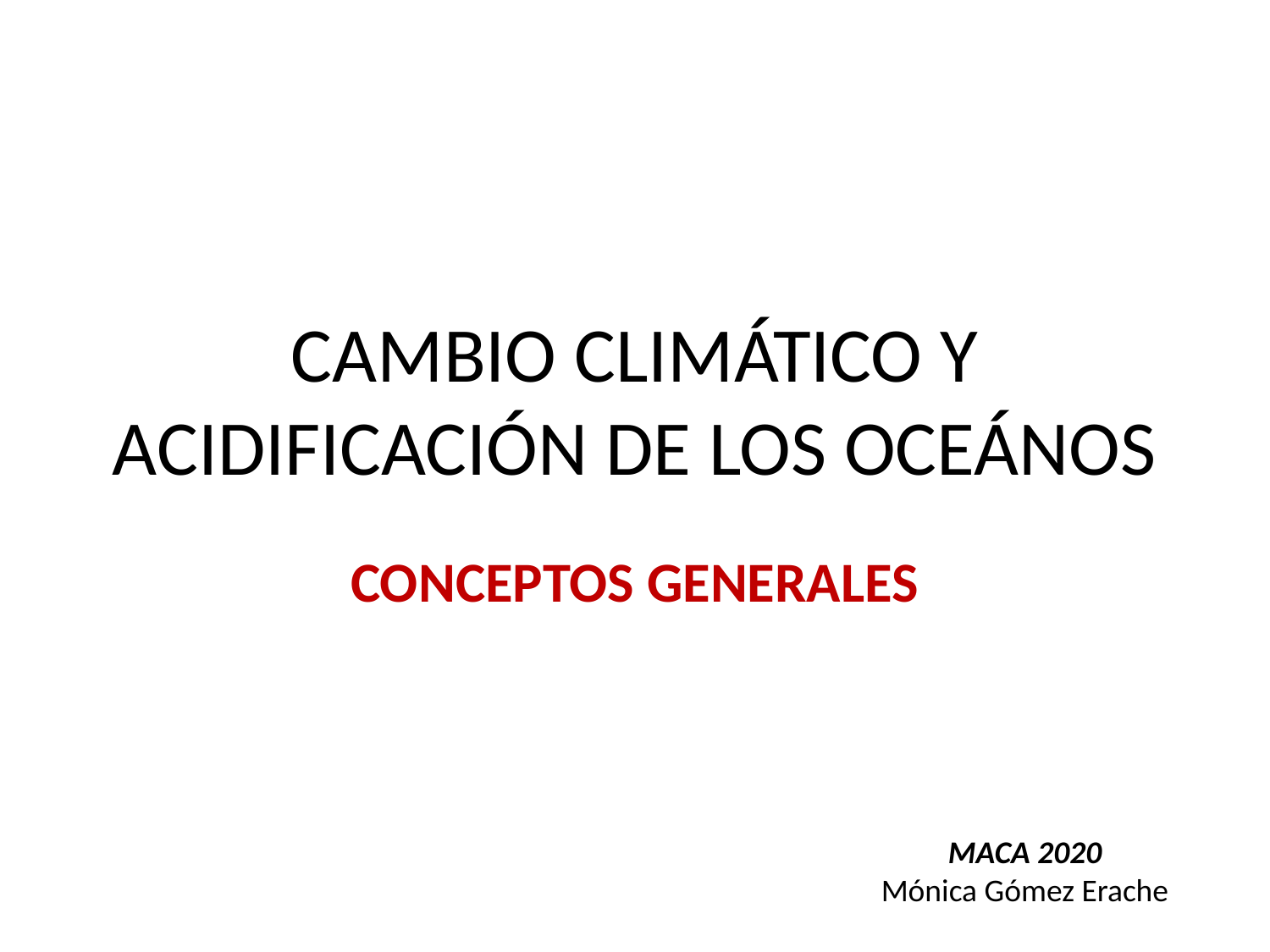

# CAMBIO CLIMÁTICO Y ACIDIFICACIÓN DE LOS OCEÁNOS
CONCEPTOS GENERALES
MACA 2020
Mónica Gómez Erache